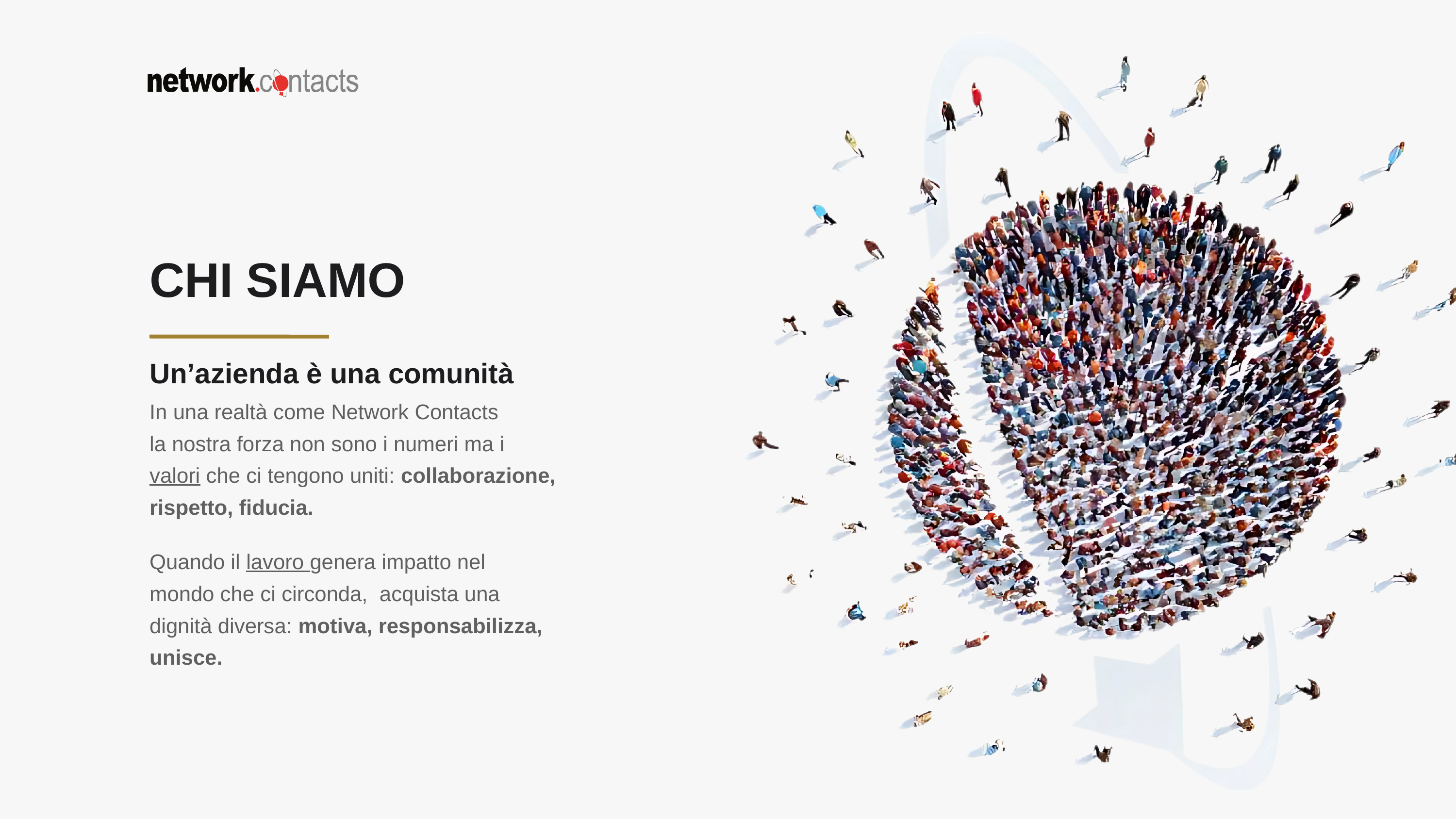

CHI SIAMO

Un’azienda è una comunità
In una realtà come Network Contacts
la nostra forza non sono i numeri ma i valori che ci tengono uniti: collaborazione, rispetto, fiducia.

Quando il lavoro genera impatto nel mondo che ci circonda,  acquista una dignità diversa: motiva, responsabilizza, unisce.